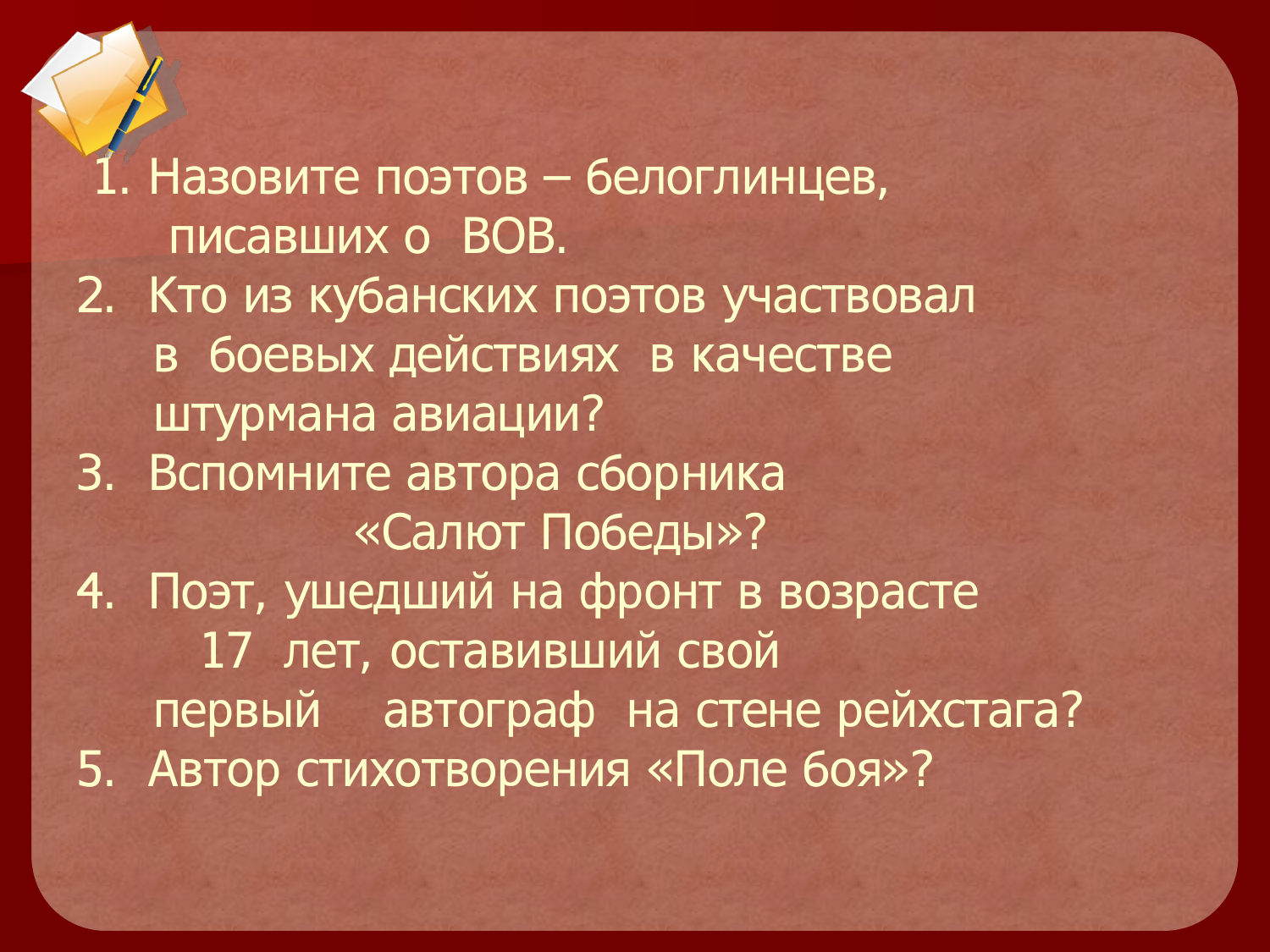

# 1. Назовите поэтов – белоглинцев, писавших о  ВОВ. 2.  Кто из кубанских поэтов участвовал в  боевых действиях  в качестве штурмана авиации? 3.  Вспомните автора сборника «Салют Победы»? 4.  Поэт, ушедший на фронт в возрасте 17  лет, оставивший свой первый    автограф  на стене рейхстага? 5.  Автор стихотворения «Поле боя»?